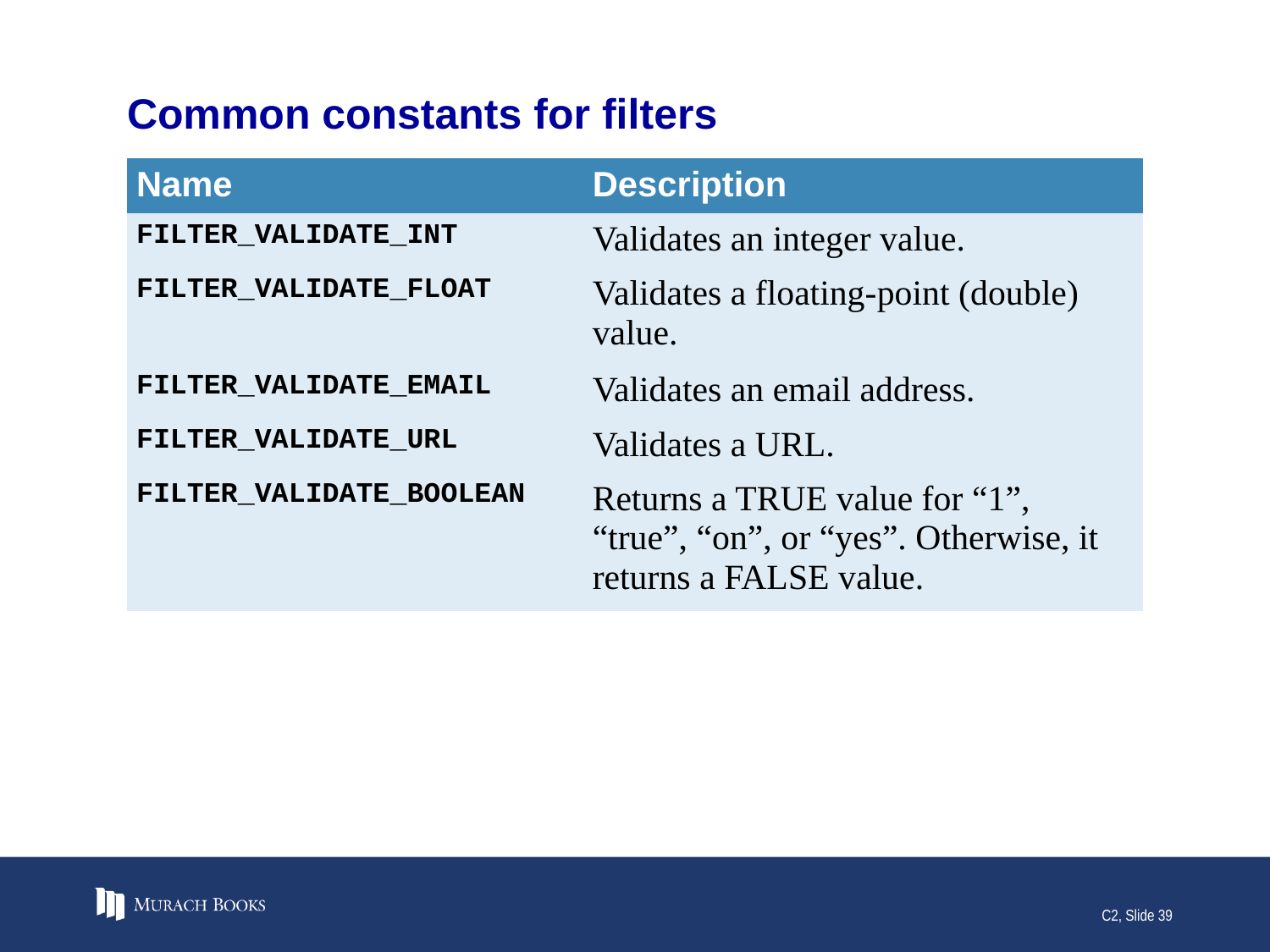

# Common constants for filters
| Name | Description |
| --- | --- |
| FILTER\_VALIDATE\_INT | Validates an integer value. |
| FILTER\_VALIDATE\_FLOAT | Validates a floating-point (double) value. |
| FILTER\_VALIDATE\_EMAIL | Validates an email address. |
| FILTER\_VALIDATE\_URL | Validates a URL. |
| FILTER\_VALIDATE\_BOOLEAN | Returns a TRUE value for “1”, “true”, “on”, or “yes”. Otherwise, it returns a FALSE value. |

C2, Slide 39